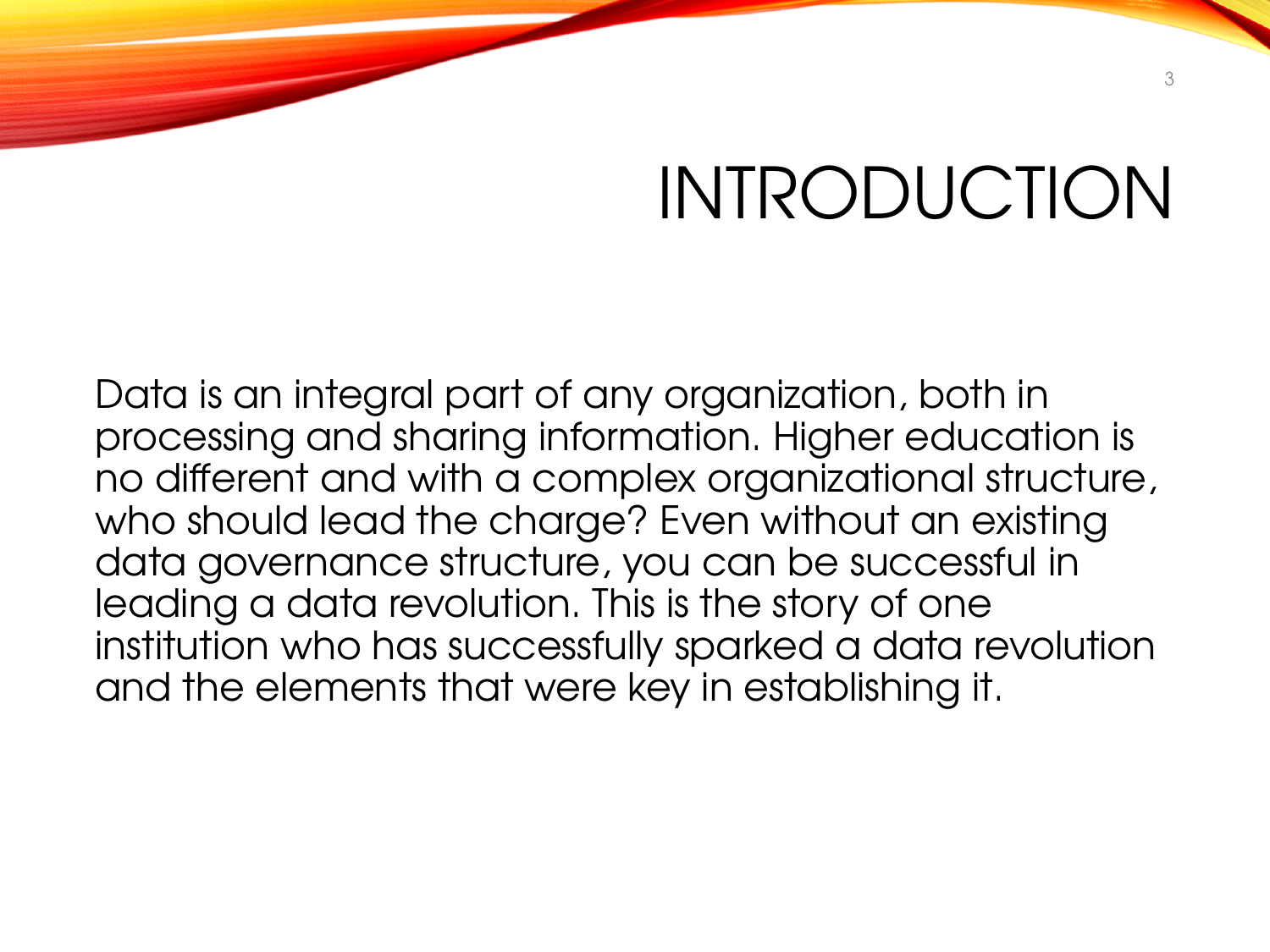

3
# Introduction

Data is an integral part of any organization, both in processing and sharing information. Higher education is no different and with a complex organizational structure, who should lead the charge? Even without an existing data governance structure, you can be successful in leading a data revolution. This is the story of one institution who has successfully sparked a data revolution and the elements that were key in establishing it.